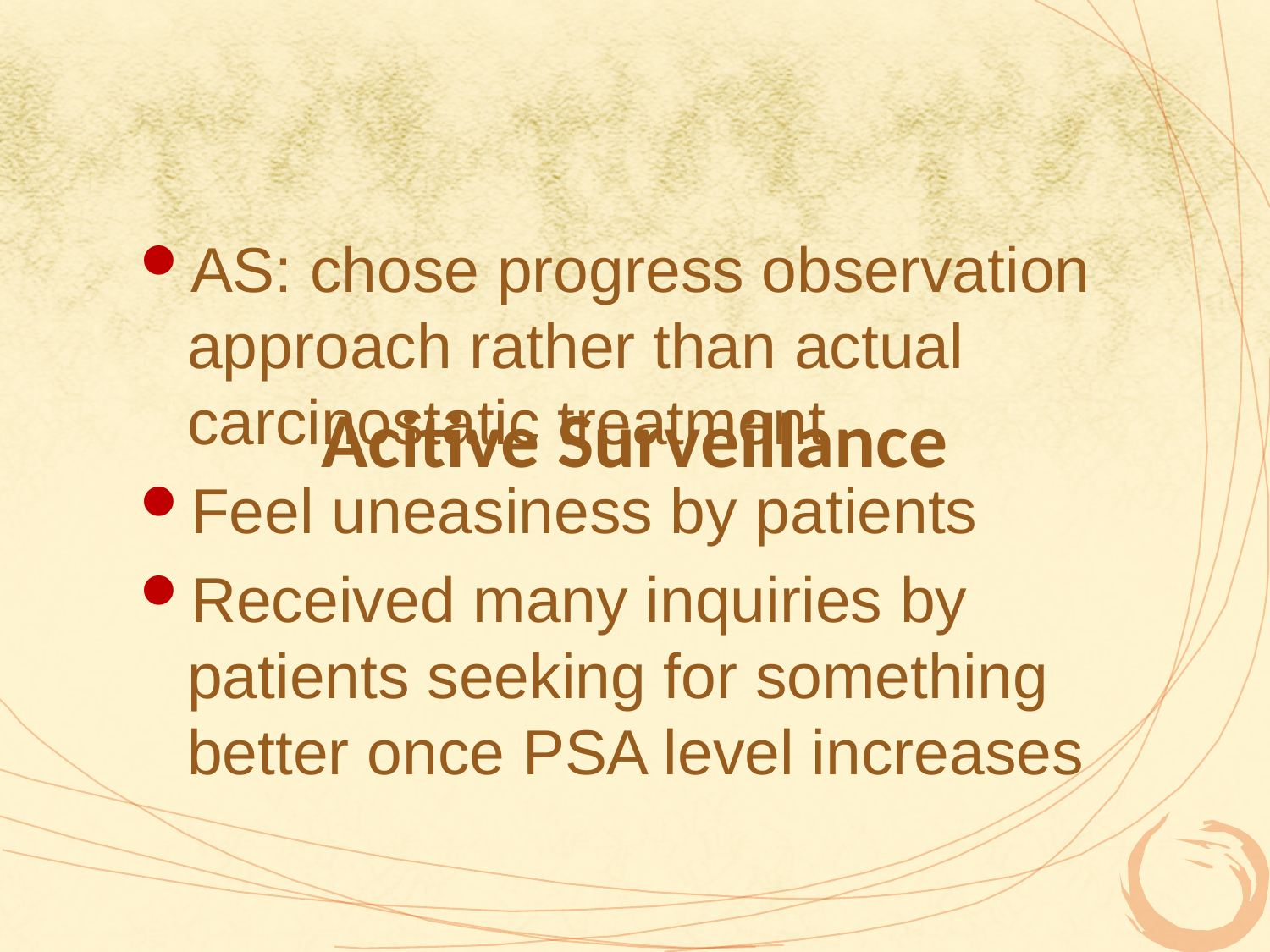

Acitive Surveillance
AS: chose progress observation approach rather than actual carcinostatic treatment
Feel uneasiness by patients
Received many inquiries by patients seeking for something better once PSA level increases